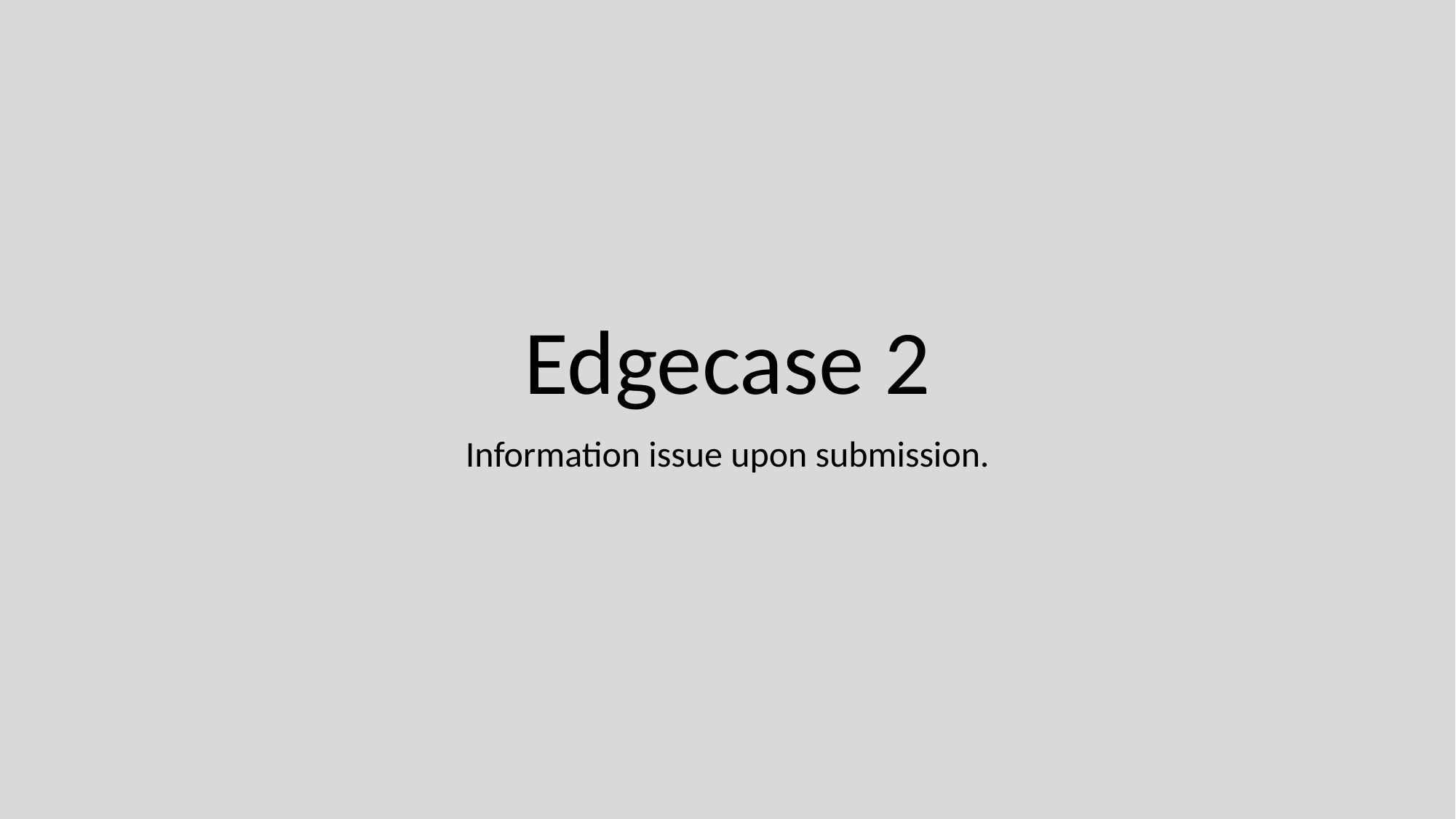

# Edgecase 2
Information issue upon submission.